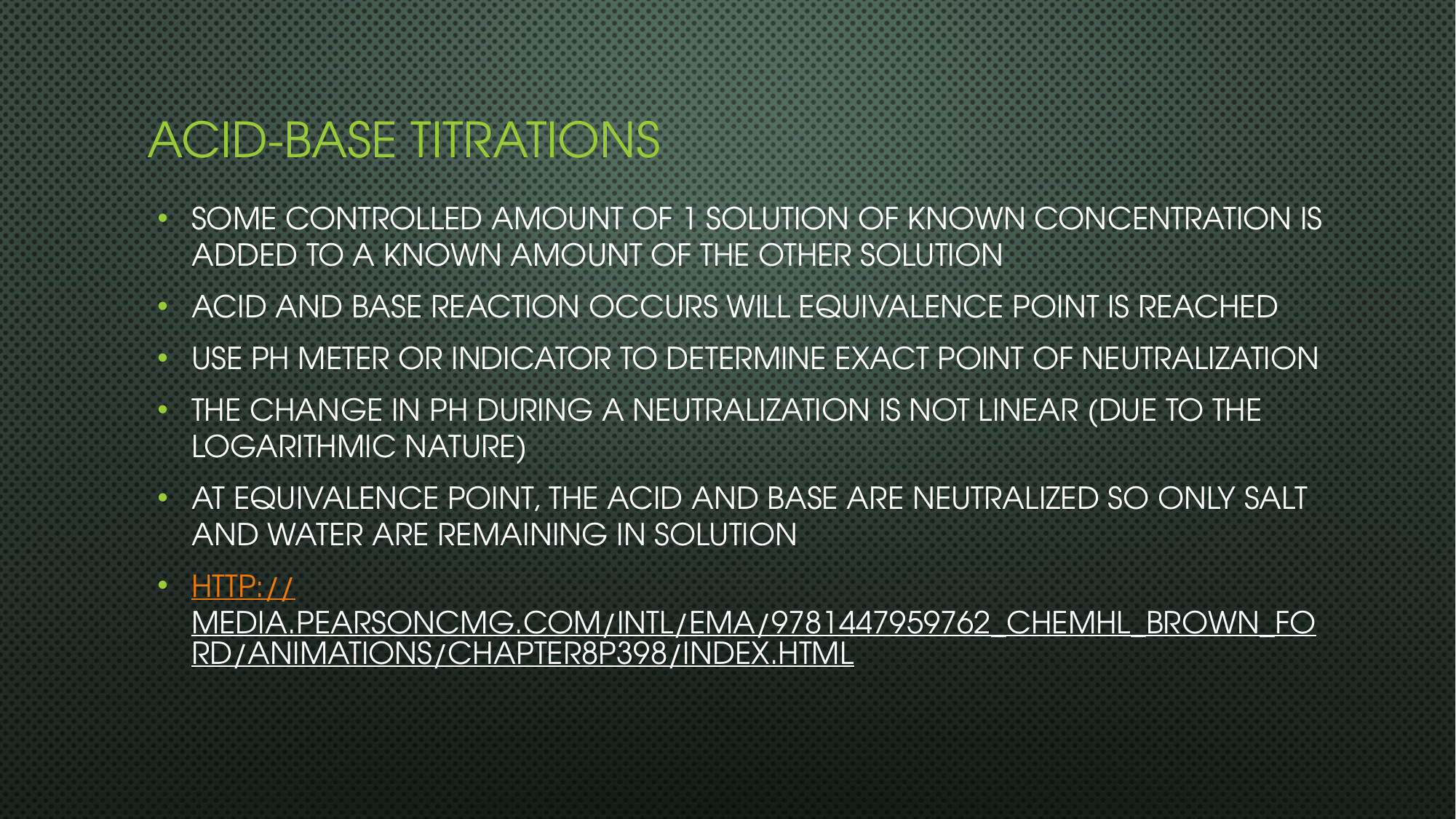

# Acid-base titrations
Some controlled amount of 1 solution of known concentration is added to a known amount of the other solution
Acid and base reaction occurs will equivalence point is reached
Use pH meter or indicator to determine exact point of neutralization
The change in pH during a neutralization is not linear (due to the logarithmic nature)
At equivalence point, the acid and base are neutralized so only salt and water are remaining in solution
http://media.pearsoncmg.com/intl/ema/9781447959762_ChemHL_Brown_Ford/animations/Chapter8p398/index.html